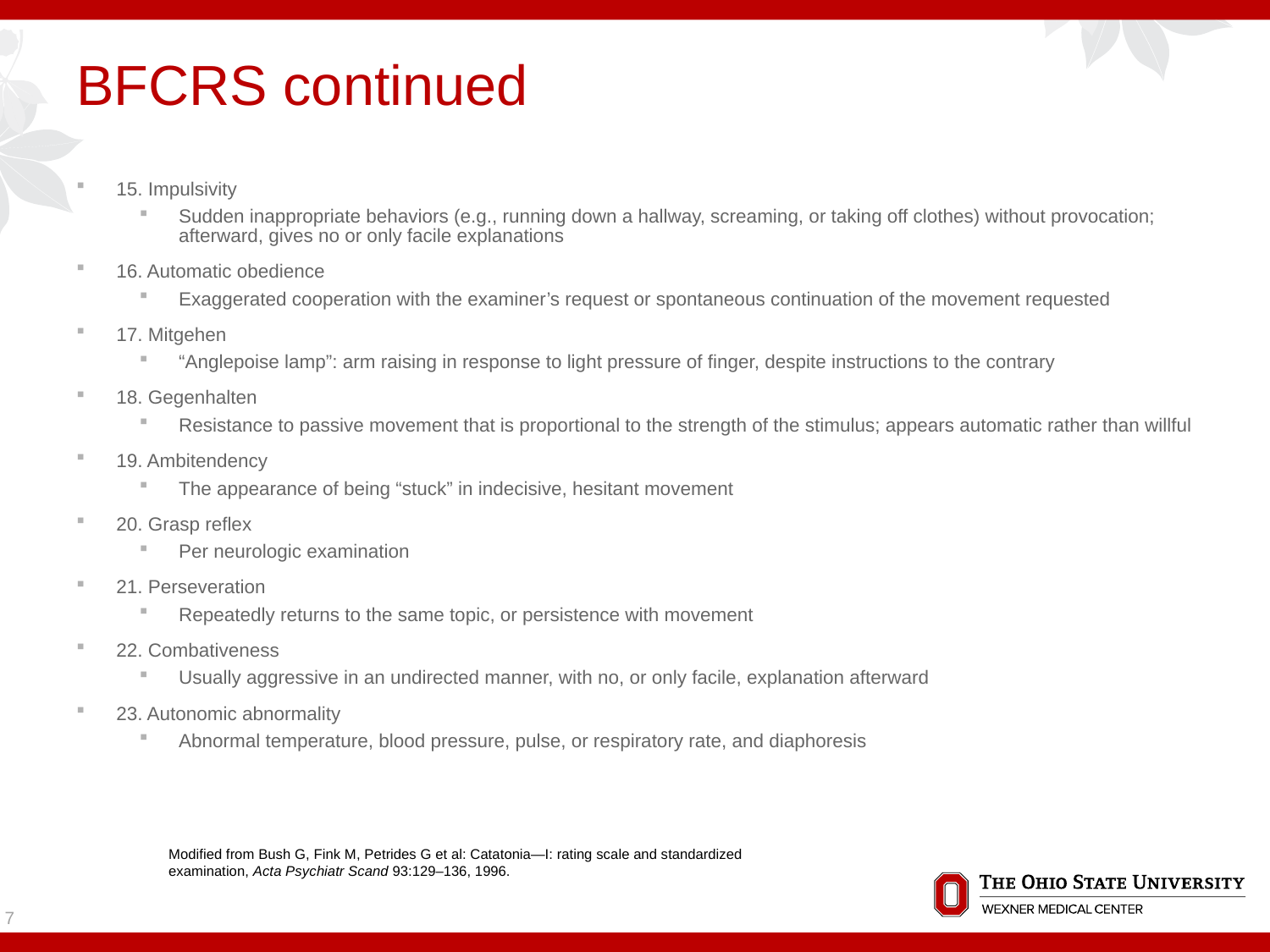

# BFCRS continued
15. Impulsivity
Sudden inappropriate behaviors (e.g., running down a hallway, screaming, or taking off clothes) without provocation; afterward, gives no or only facile explanations
16. Automatic obedience
Exaggerated cooperation with the examiner’s request or spontaneous continuation of the movement requested
17. Mitgehen
“Anglepoise lamp”: arm raising in response to light pressure of finger, despite instructions to the contrary
18. Gegenhalten
Resistance to passive movement that is proportional to the strength of the stimulus; appears automatic rather than willful
19. Ambitendency
The appearance of being “stuck” in indecisive, hesitant movement
20. Grasp reflex
Per neurologic examination
21. Perseveration
Repeatedly returns to the same topic, or persistence with movement
22. Combativeness
Usually aggressive in an undirected manner, with no, or only facile, explanation afterward
23. Autonomic abnormality
Abnormal temperature, blood pressure, pulse, or respiratory rate, and diaphoresis
Modified from Bush G, Fink M, Petrides G et al: Catatonia—I: rating scale and standardized examination, Acta Psychiatr Scand 93:129–136, 1996.
7